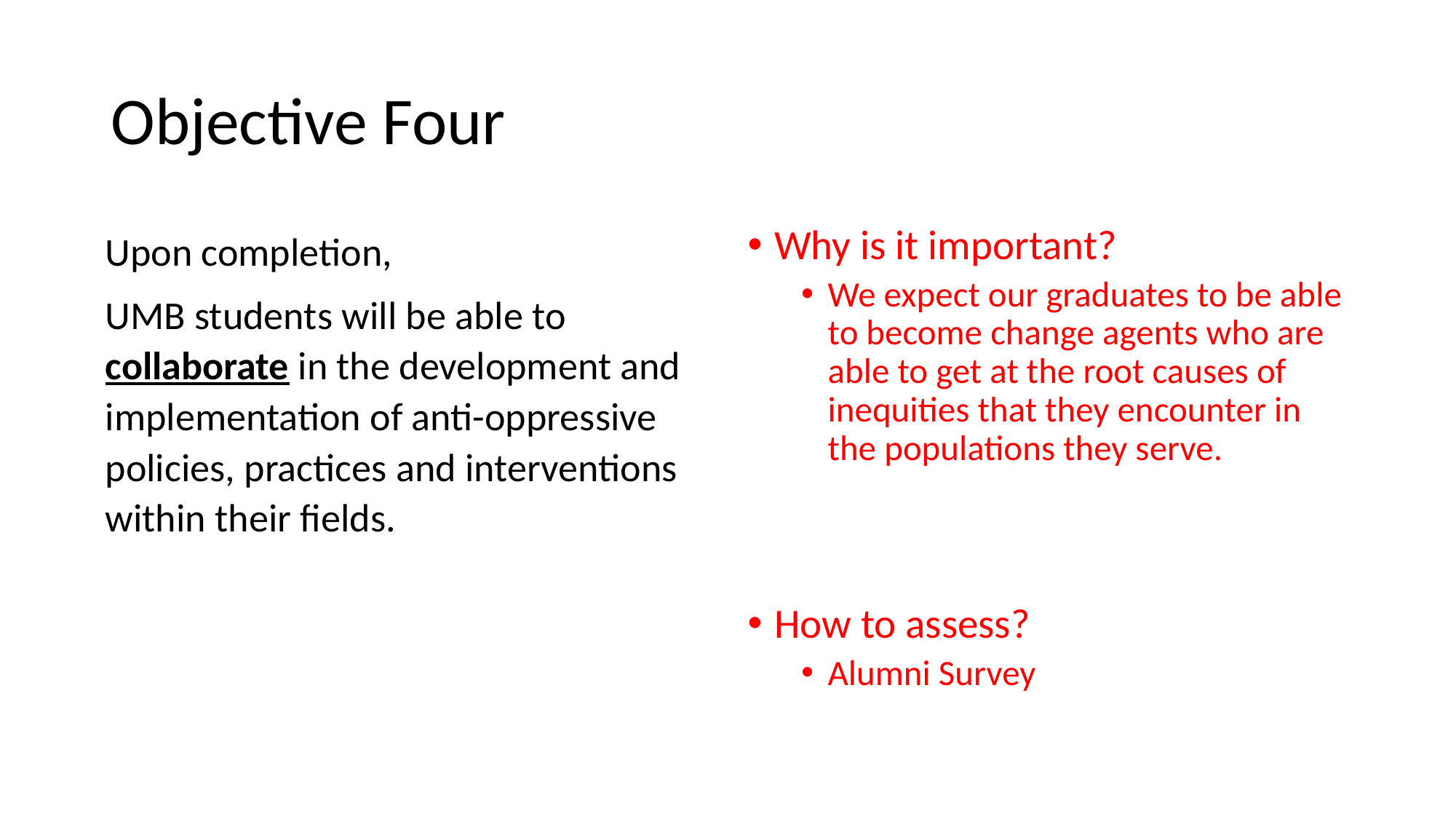

# Objective Four
Upon completion,
UMB students will be able to collaborate in the development and implementation of anti-oppressive policies, practices and interventions within their fields.

Why is it important?
We expect our graduates to be able to become change agents who are able to get at the root causes of inequities that they encounter in the populations they serve.

How to assess?
Alumni Survey